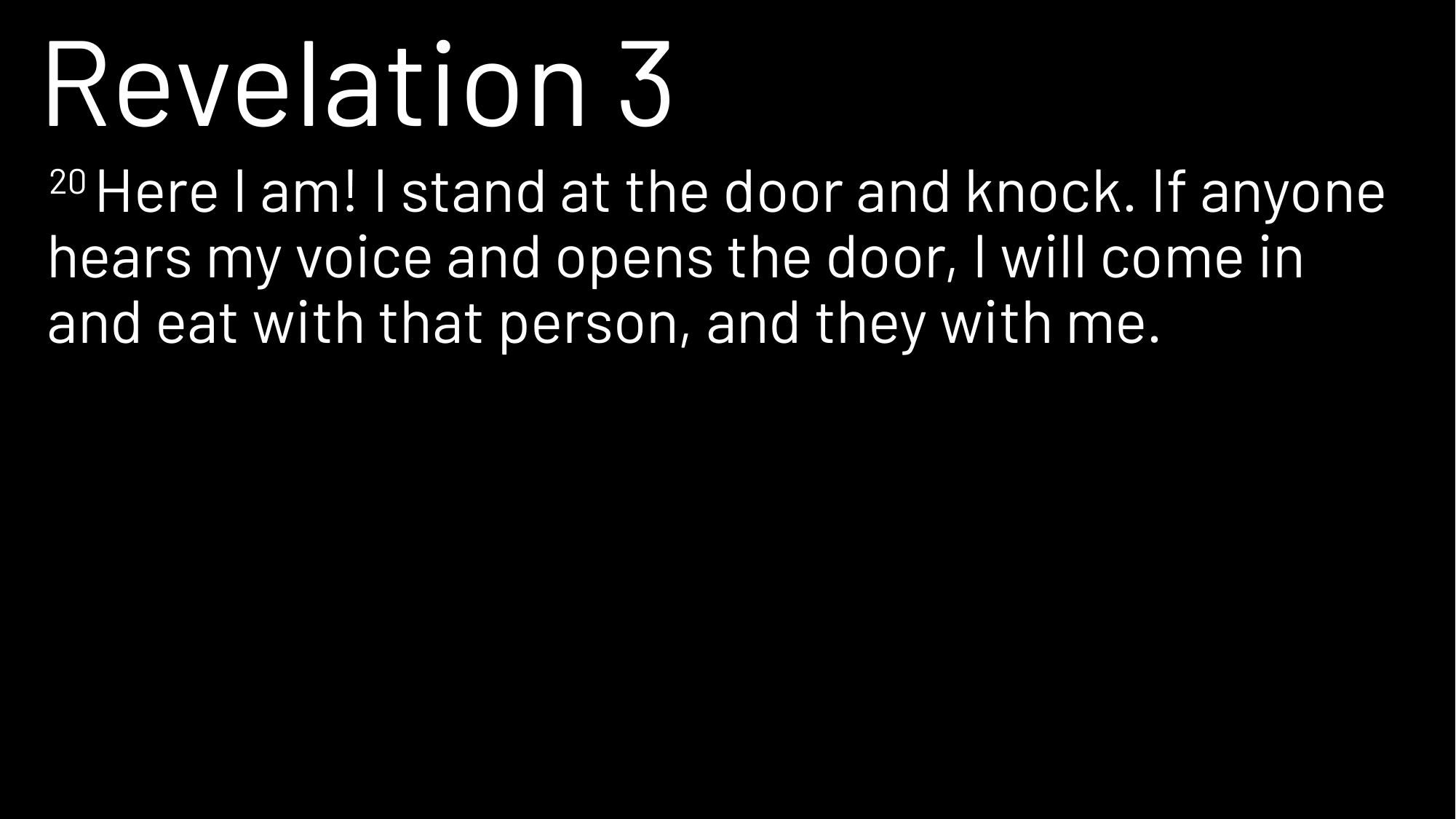

Revelation 3
20 Here I am! I stand at the door and knock. If anyone hears my voice and opens the door, I will come in and eat with that person, and they with me.